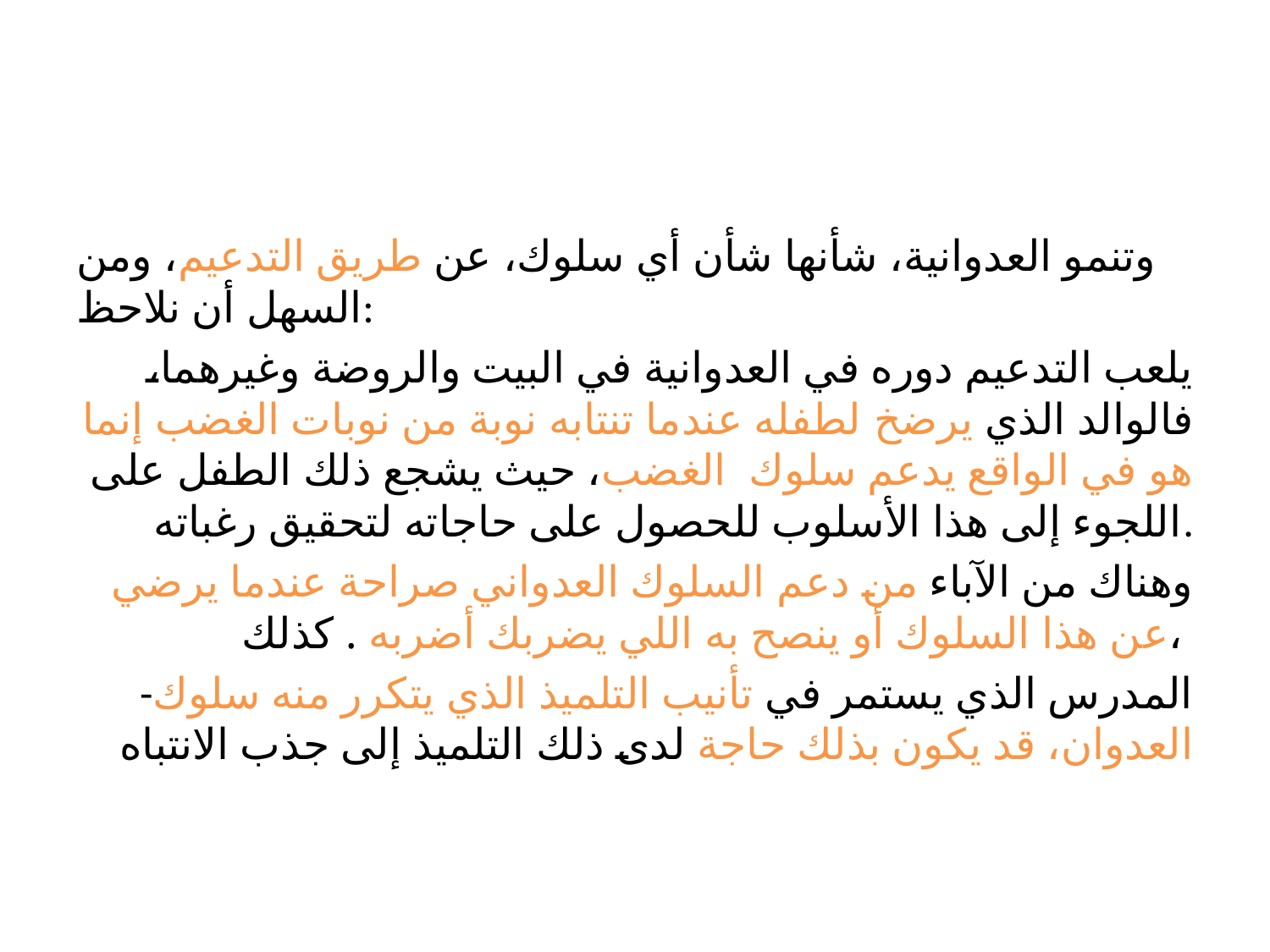

وتنمو العدوانية، شأنها شأن أي سلوك، عن طريق التدعيم، ومن السهل أن نلاحظ:
يلعب التدعيم دوره في العدوانية في البيت والروضة وغيرهما، فالوالد الذي يرضخ لطفله عندما تنتابه نوبة من نوبات الغضب إنما هو في الواقع يدعم سلوك  الغضب، حيث يشجع ذلك الطفل على اللجوء إلى هذا الأسلوب للحصول على حاجاته لتحقيق رغباته.
وهناك من الآباء من دعم السلوك العدواني صراحة عندما يرضي  عن هذا السلوك أو ينصح به اللي يضربك أضربه . كذلك،
-المدرس الذي يستمر في تأنيب التلميذ الذي يتكرر منه سلوك العدوان، قد يكون بذلك حاجة لدى ذلك التلميذ إلى جذب الانتباه